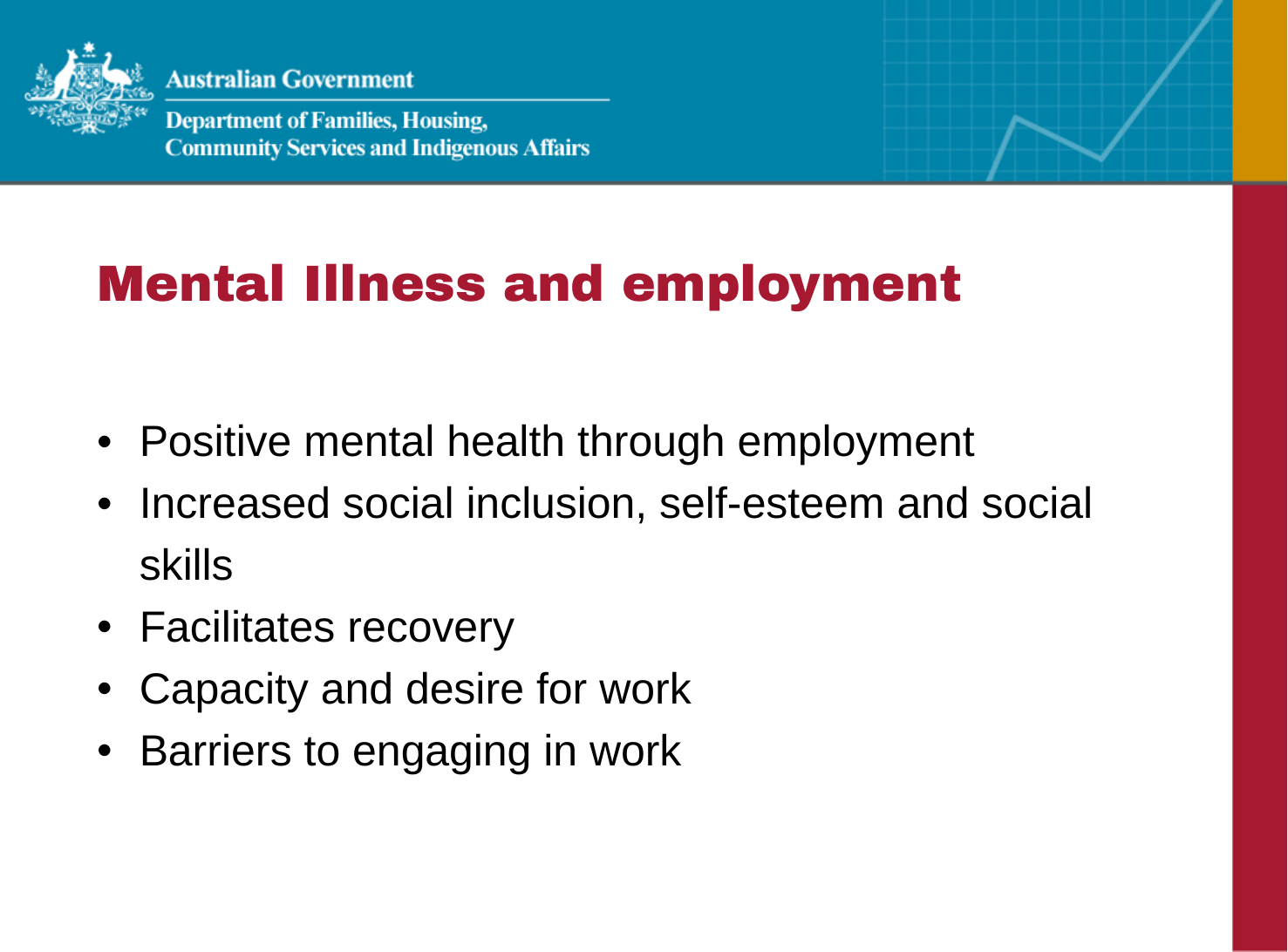

# Mental Illness and employment

Positive mental health through employment
Increased social inclusion, self-esteem and social skills
Facilitates recovery
Capacity and desire for work
Barriers to engaging in work